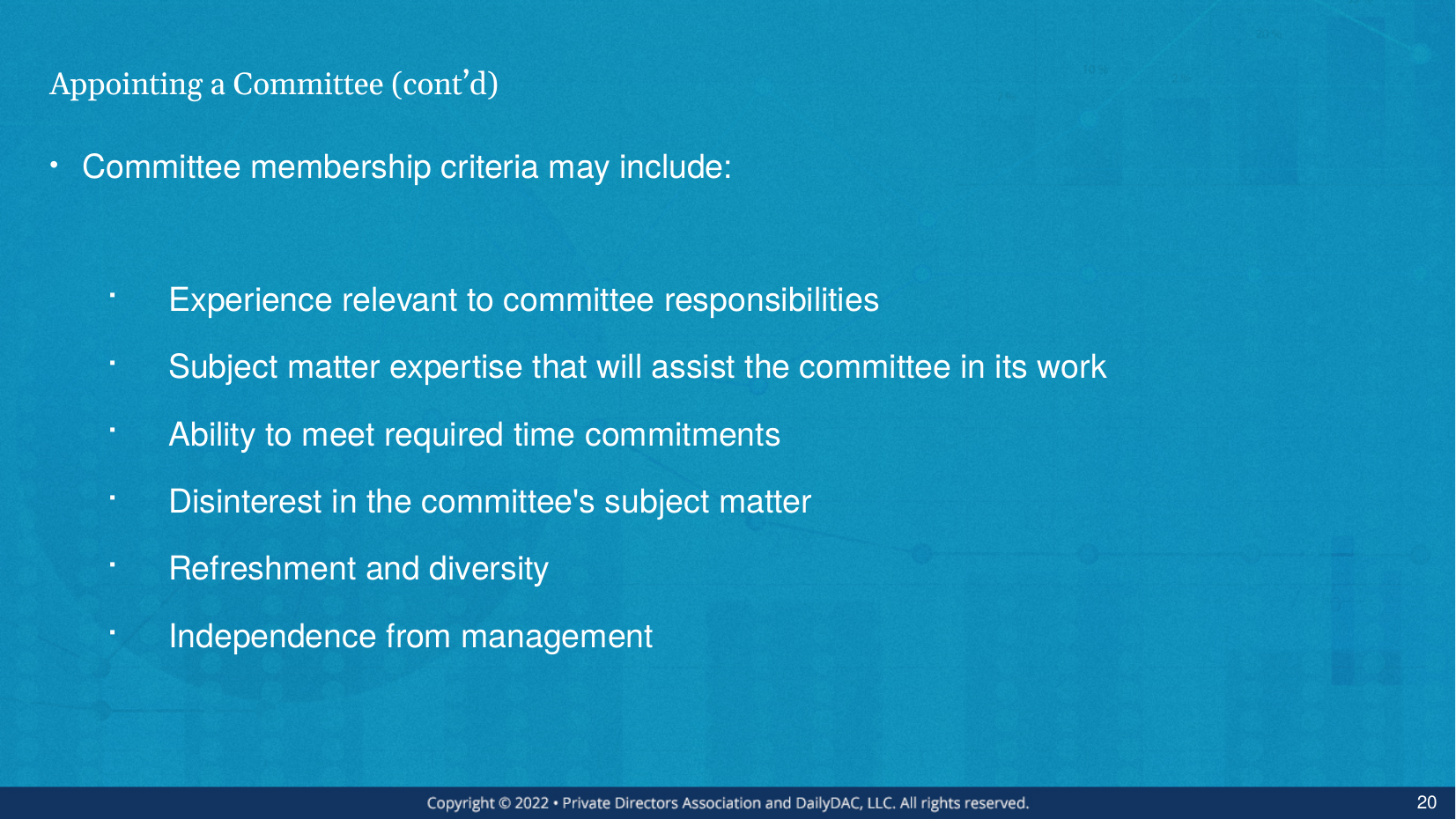

# Appointing a Committee (cont’d)
Committee membership criteria may include:

Experience relevant to committee responsibilities
Subject matter expertise that will assist the committee in its work
Ability to meet required time commitments
Disinterest in the committee's subject matter
Refreshment and diversity
Independence from management

20